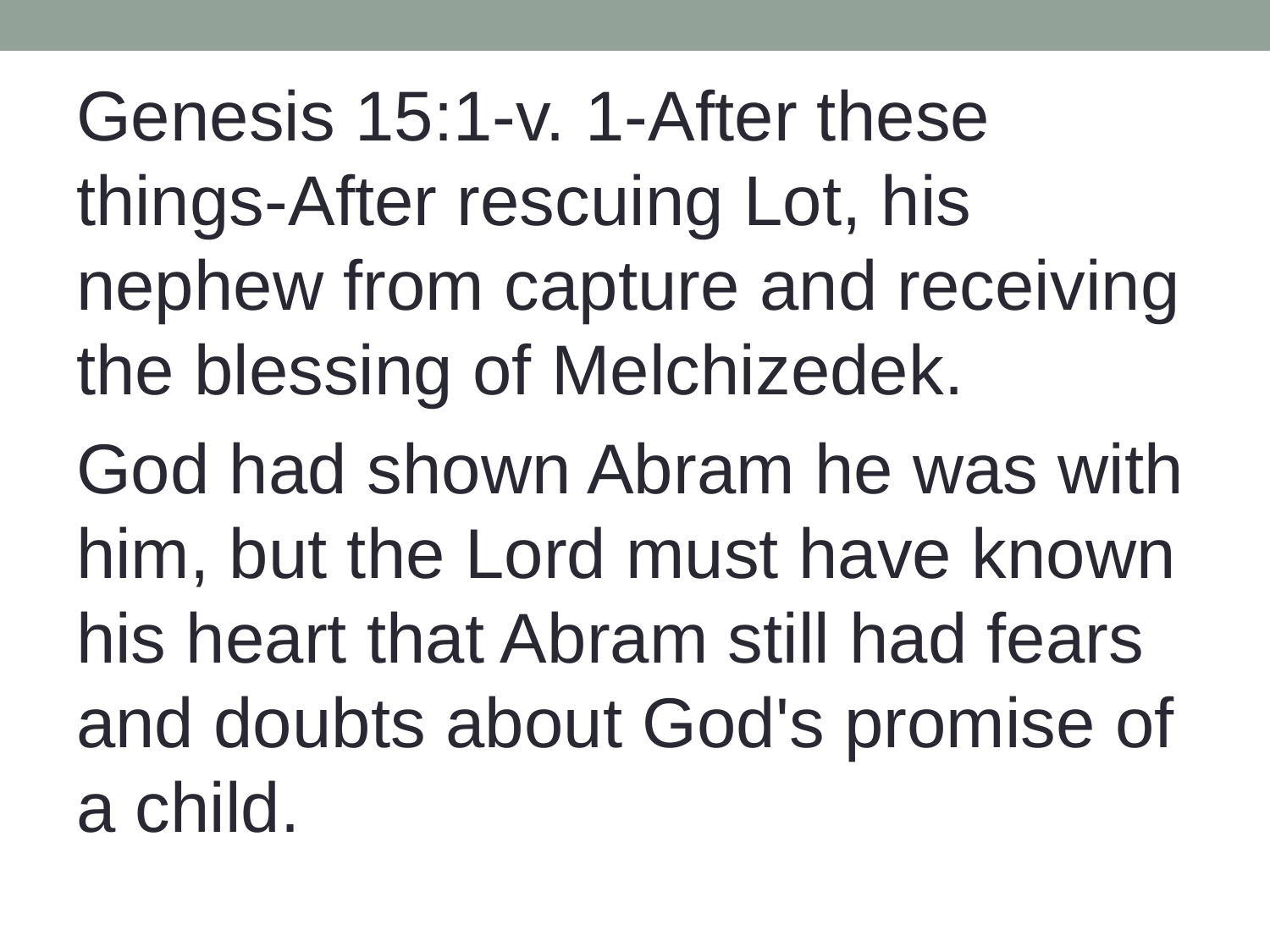

Genesis 15:1-v. 1-After these things-After rescuing Lot, his nephew from capture and receiving the blessing of Melchizedek.
God had shown Abram he was with him, but the Lord must have known his heart that Abram still had fears and doubts about God's promise of a child.